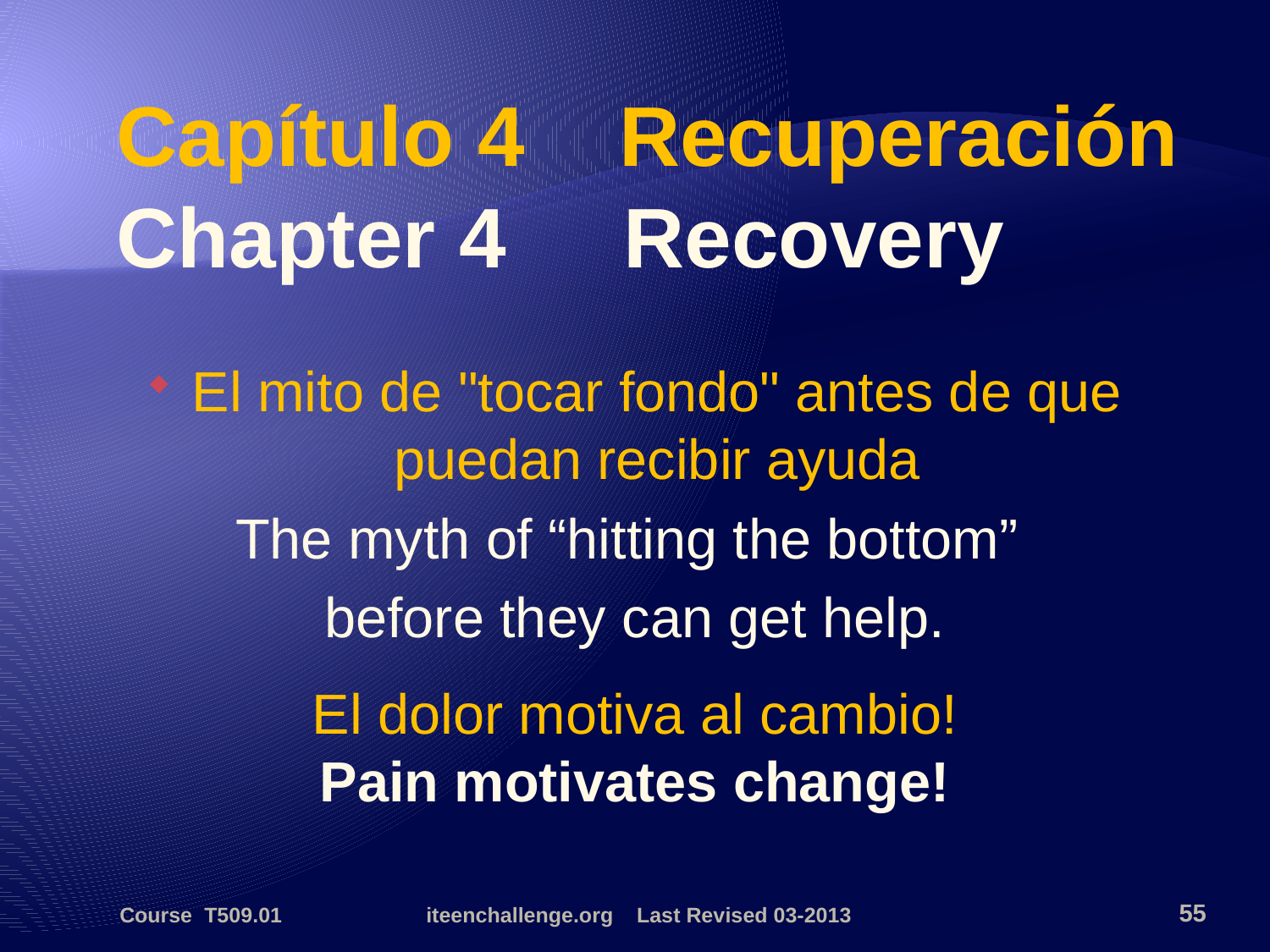

# Capítulo 4    Recuperación Chapter 4     Recovery
El mito de "tocar fondo" antes de que puedan recibir ayuda
The myth of “hitting the bottom”
before they can get help.
El dolor motiva al cambio!
Pain motivates change!
Course  T509.01
iteenchallenge.org    Last Revised 03-2013
55